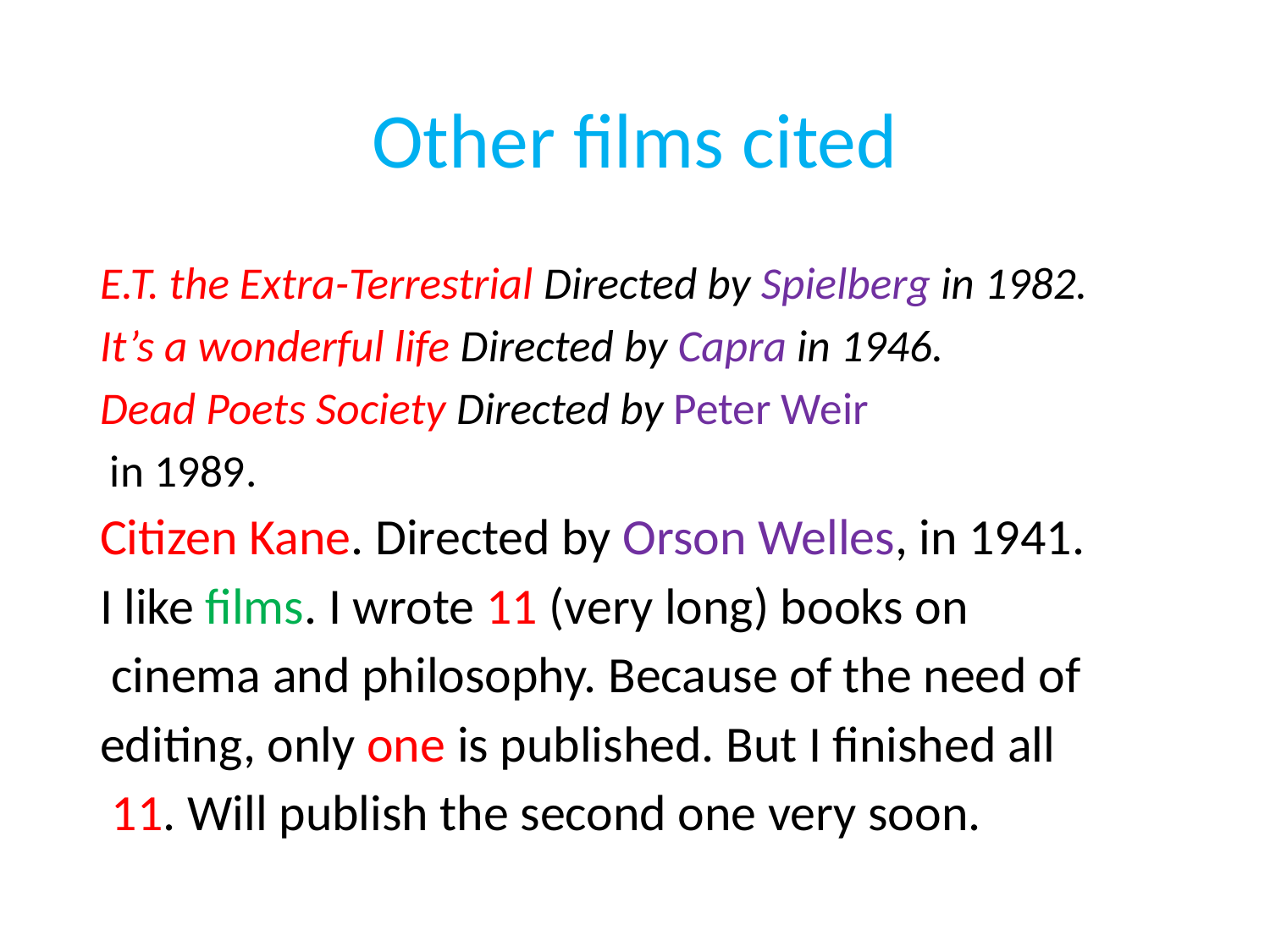

# Other films cited
E.T. the Extra-Terrestrial Directed by Spielberg in 1982.
It’s a wonderful life Directed by Capra in 1946.
Dead Poets Society Directed by Peter Weir
 in 1989.
Citizen Kane. Directed by Orson Welles, in 1941.
I like films. I wrote 11 (very long) books on
 cinema and philosophy. Because of the need of
editing, only one is published. But I finished all
 11. Will publish the second one very soon.